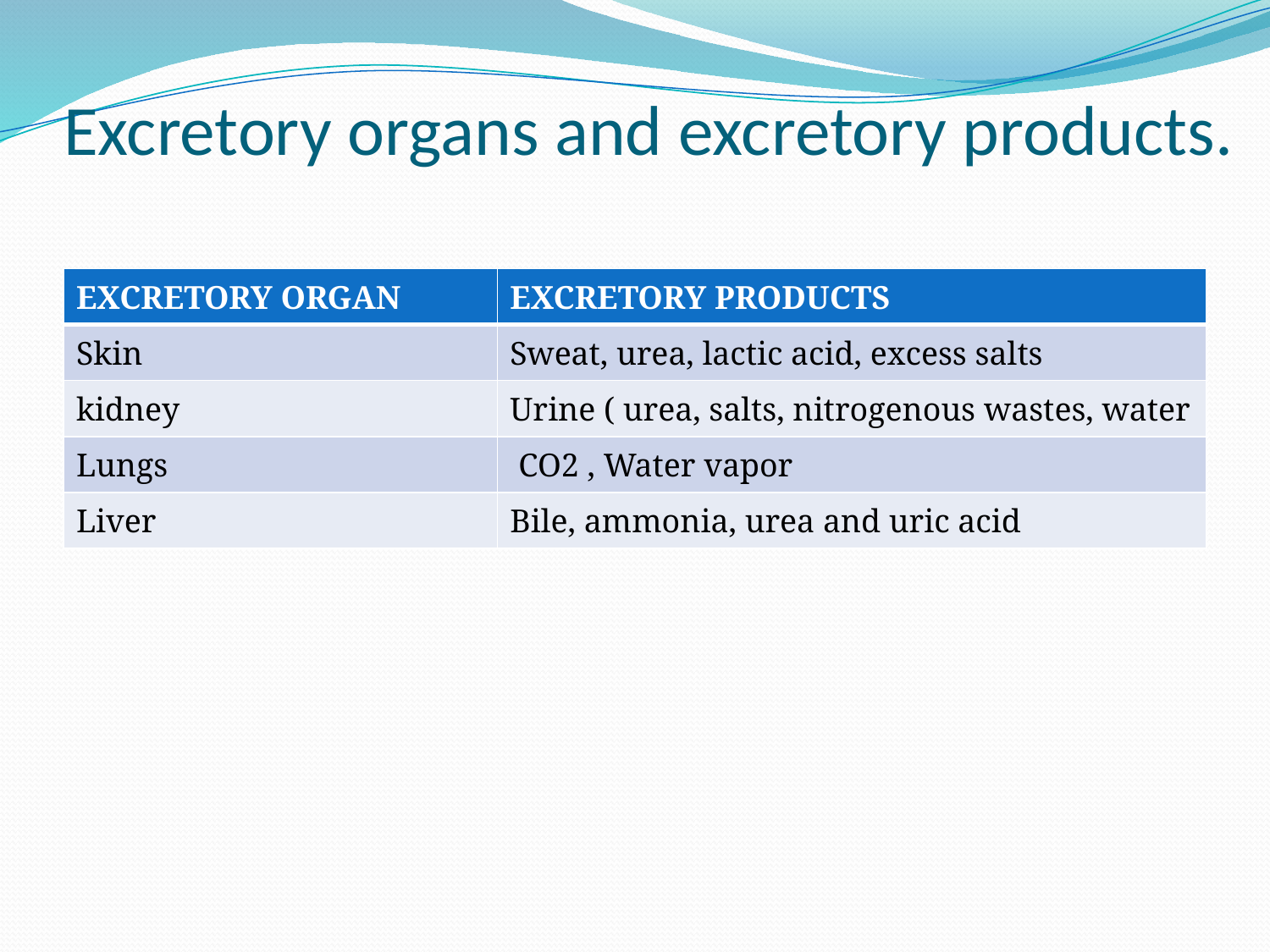

# Excretory organs and excretory products.
| EXCRETORY ORGAN | EXCRETORY PRODUCTS |
| --- | --- |
| Skin | Sweat, urea, lactic acid, excess salts |
| kidney | Urine ( urea, salts, nitrogenous wastes, water |
| Lungs | CO2 , Water vapor |
| Liver | Bile, ammonia, urea and uric acid |